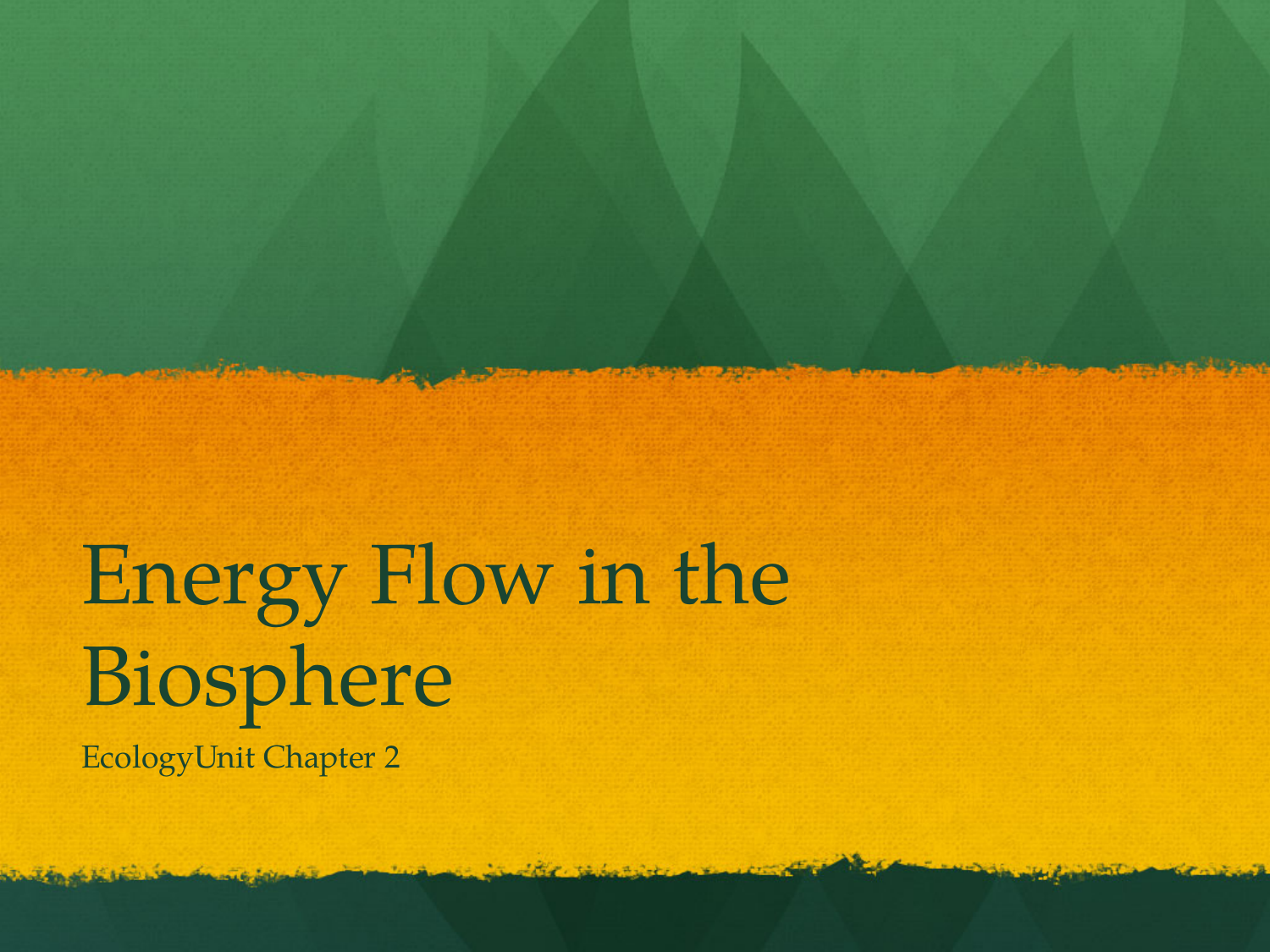

# Energy Flow in the Biosphere
EcologyUnit Chapter 2